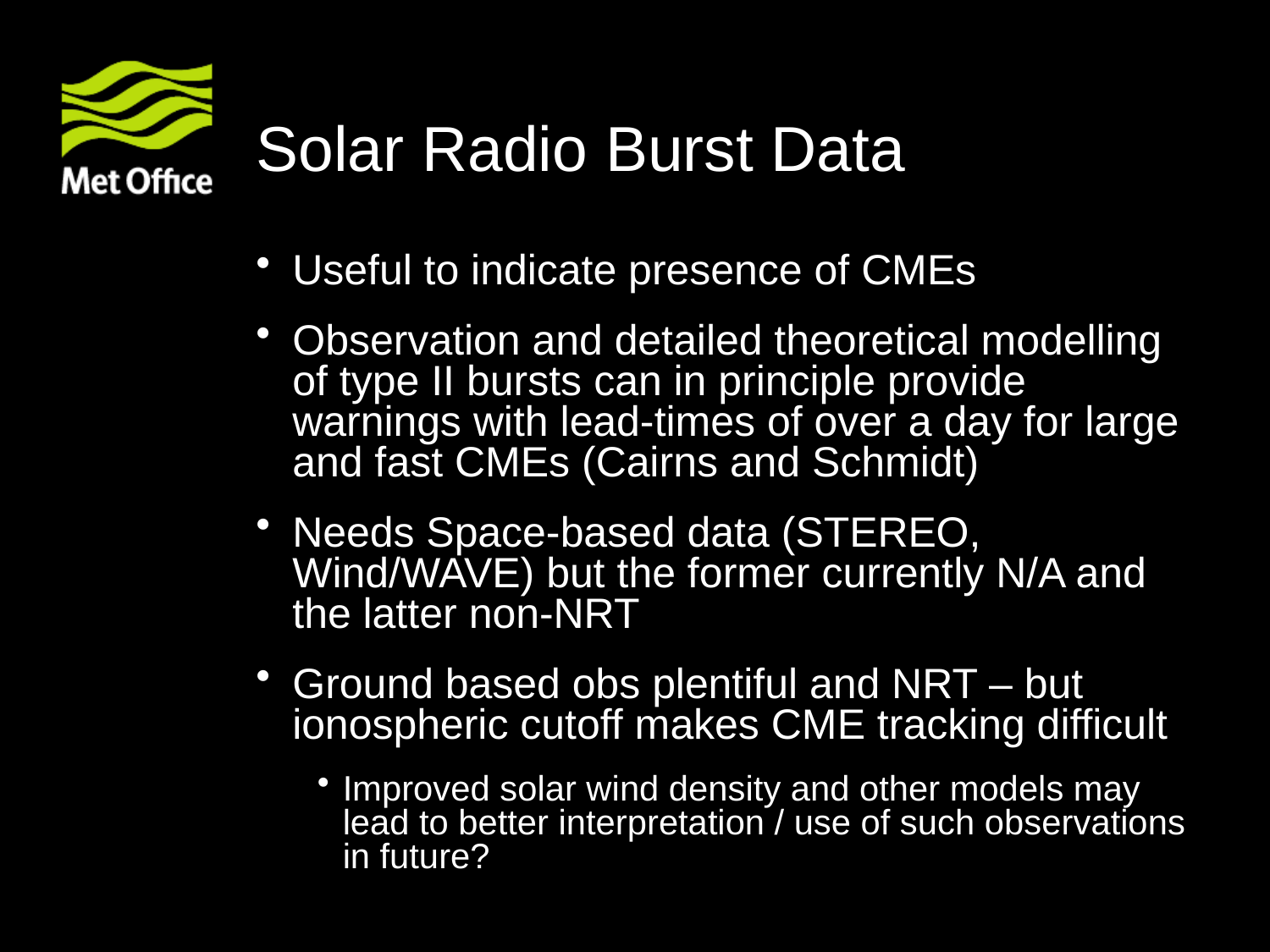

# Solar Radio Burst Data
Useful to indicate presence of CMEs
Observation and detailed theoretical modelling of type II bursts can in principle provide warnings with lead-times of over a day for large and fast CMEs (Cairns and Schmidt)
Needs Space-based data (STEREO, Wind/WAVE) but the former currently N/A and the latter non-NRT
Ground based obs plentiful and NRT – but ionospheric cutoff makes CME tracking difficult
Improved solar wind density and other models may lead to better interpretation / use of such observations in future?